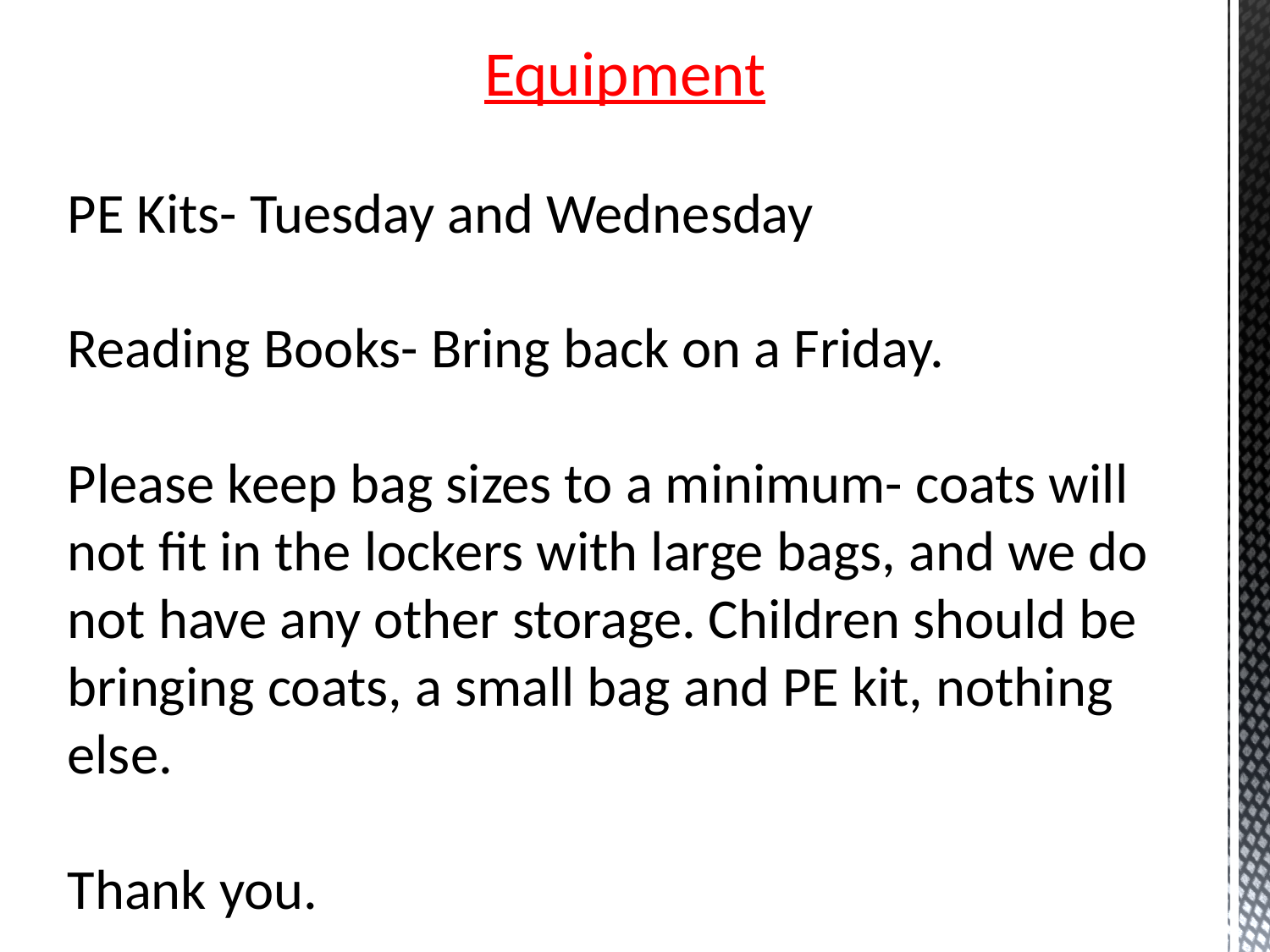

Equipment

PE Kits- Tuesday and Wednesday

Reading Books- Bring back on a Friday.

Please keep bag sizes to a minimum- coats will not fit in the lockers with large bags, and we do not have any other storage. Children should be bringing coats, a small bag and PE kit, nothing else.

Thank you.